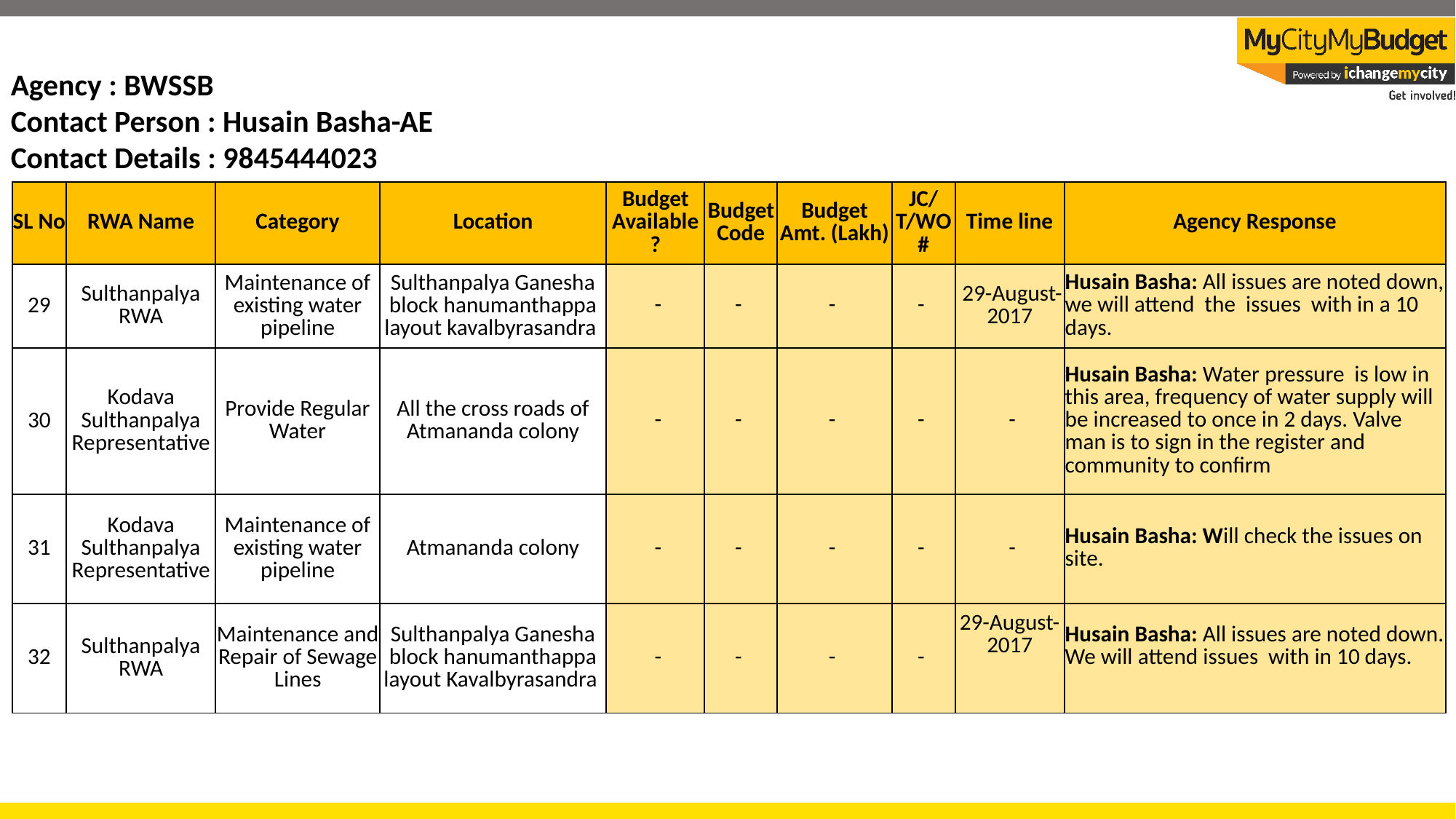

Agency : BWSSB
Contact Person : Husain Basha-AE
Contact Details : 9845444023
| SL No | RWA Name | Category | Location | Budget Available? | Budget Code | Budget Amt. (Lakh) | JC/T/WO # | Time line | Agency Response |
| --- | --- | --- | --- | --- | --- | --- | --- | --- | --- |
| 29 | Sulthanpalya RWA | Maintenance of existing water pipeline | Sulthanpalya Ganesha block hanumanthappa layout kavalbyrasandra | - | - | - | - | 29-August-2017 | Husain Basha: All issues are noted down, we will attend the issues with in a 10 days. |
| 30 | Kodava Sulthanpalya Representative | Provide Regular Water | All the cross roads of Atmananda colony | - | - | - | - | - | Husain Basha: Water pressure is low in this area, frequency of water supply will be increased to once in 2 days. Valve man is to sign in the register and community to confirm |
| 31 | Kodava Sulthanpalya Representative | Maintenance of existing water pipeline | Atmananda colony | - | - | - | - | - | Husain Basha: Will check the issues on site. |
| 32 | Sulthanpalya RWA | Maintenance and Repair of Sewage Lines | Sulthanpalya Ganesha block hanumanthappa layout Kavalbyrasandra | - | - | - | - | 29-August-2017 | Husain Basha: All issues are noted down. We will attend issues with in 10 days. |